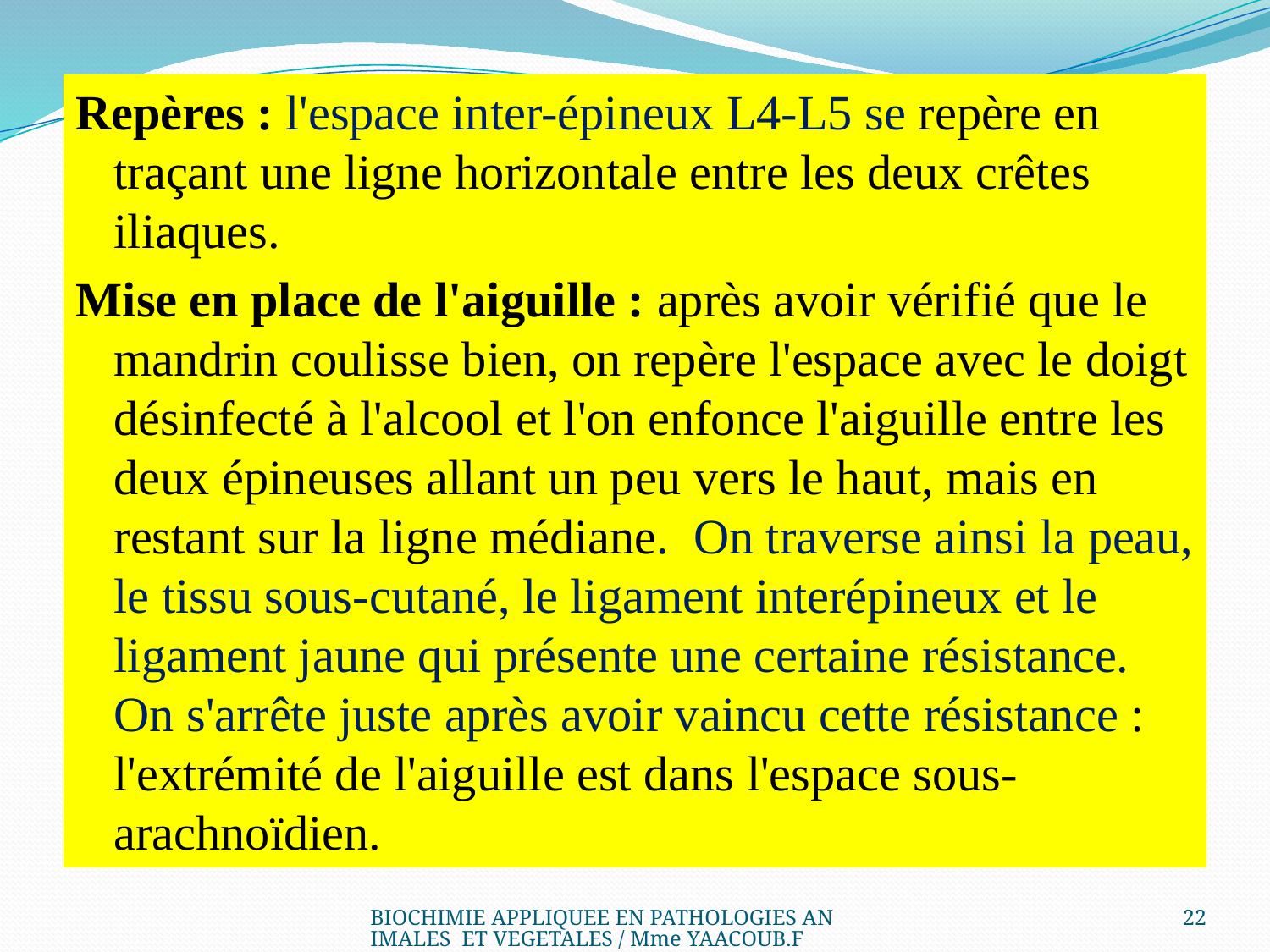

Repères : l'espace inter-épineux L4-L5 se repère en traçant une ligne horizontale entre les deux crêtes iliaques.
Mise en place de l'aiguille : après avoir vérifié que le mandrin coulisse bien, on repère l'espace avec le doigt désinfecté à l'alcool et l'on enfonce l'aiguille entre les deux épineuses allant un peu vers le haut, mais en restant sur la ligne médiane.  On traverse ainsi la peau, le tissu sous-cutané, le ligament interépineux et le ligament jaune qui présente une certaine résistance.  On s'arrête juste après avoir vaincu cette résistance : l'extrémité de l'aiguille est dans l'espace sous-arachnoïdien.

BIOCHIMIE APPLIQUEE EN PATHOLOGIES ANIMALES  ET VEGETALES / Mme YAACOUB.F
22